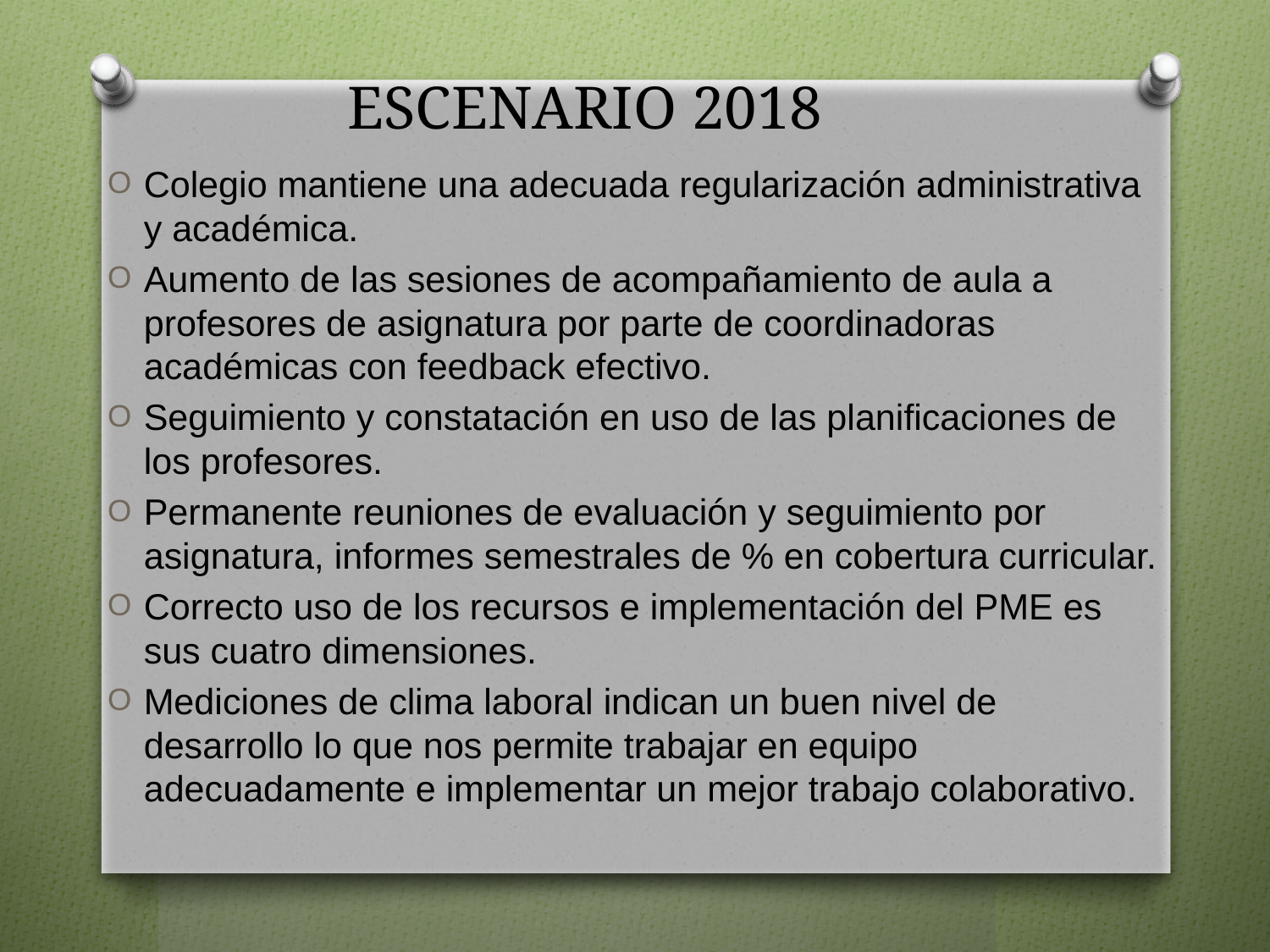

# ESCENARIO 2018
Colegio mantiene una adecuada regularización administrativa y académica.
Aumento de las sesiones de acompañamiento de aula a profesores de asignatura por parte de coordinadoras académicas con feedback efectivo.
Seguimiento y constatación en uso de las planificaciones de los profesores.
Permanente reuniones de evaluación y seguimiento por asignatura, informes semestrales de % en cobertura curricular.
Correcto uso de los recursos e implementación del PME es sus cuatro dimensiones.
Mediciones de clima laboral indican un buen nivel de desarrollo lo que nos permite trabajar en equipo adecuadamente e implementar un mejor trabajo colaborativo.